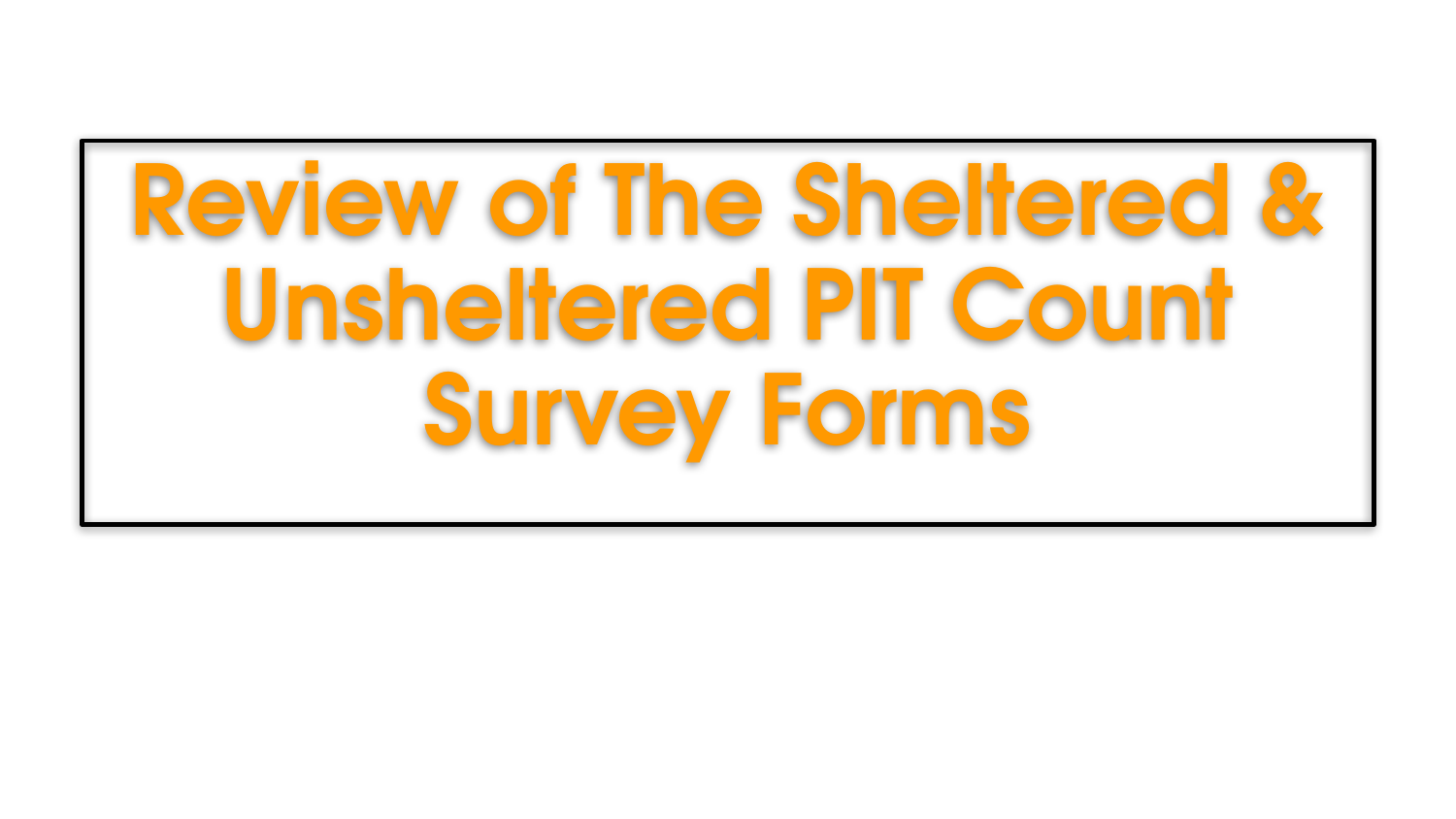

Review of The Sheltered & Unsheltered PIT Count Survey Forms